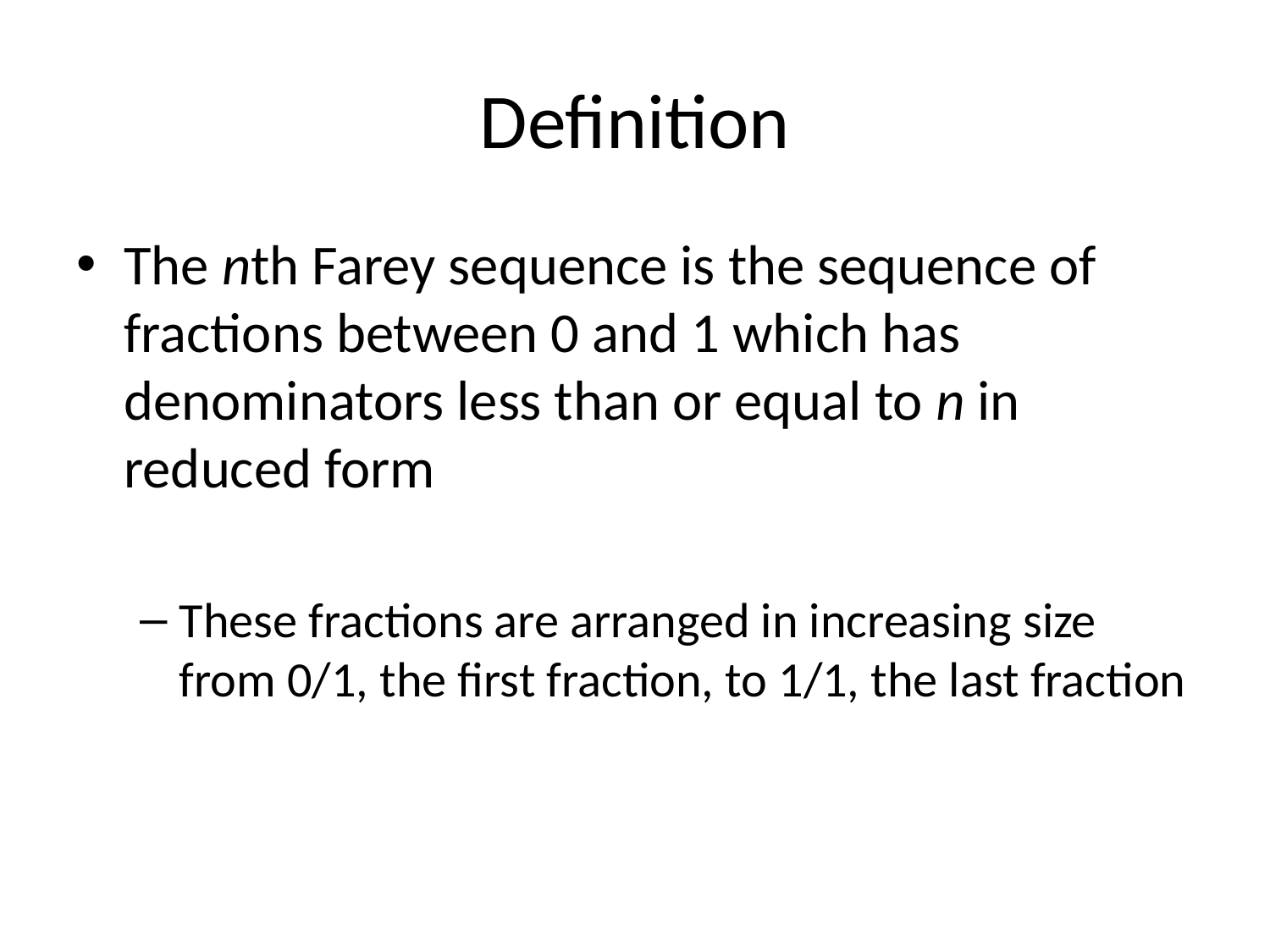

# Definition
The nth Farey sequence is the sequence of fractions between 0 and 1 which has denominators less than or equal to n in reduced form

These fractions are arranged in increasing size from 0/1, the first fraction, to 1/1, the last fraction